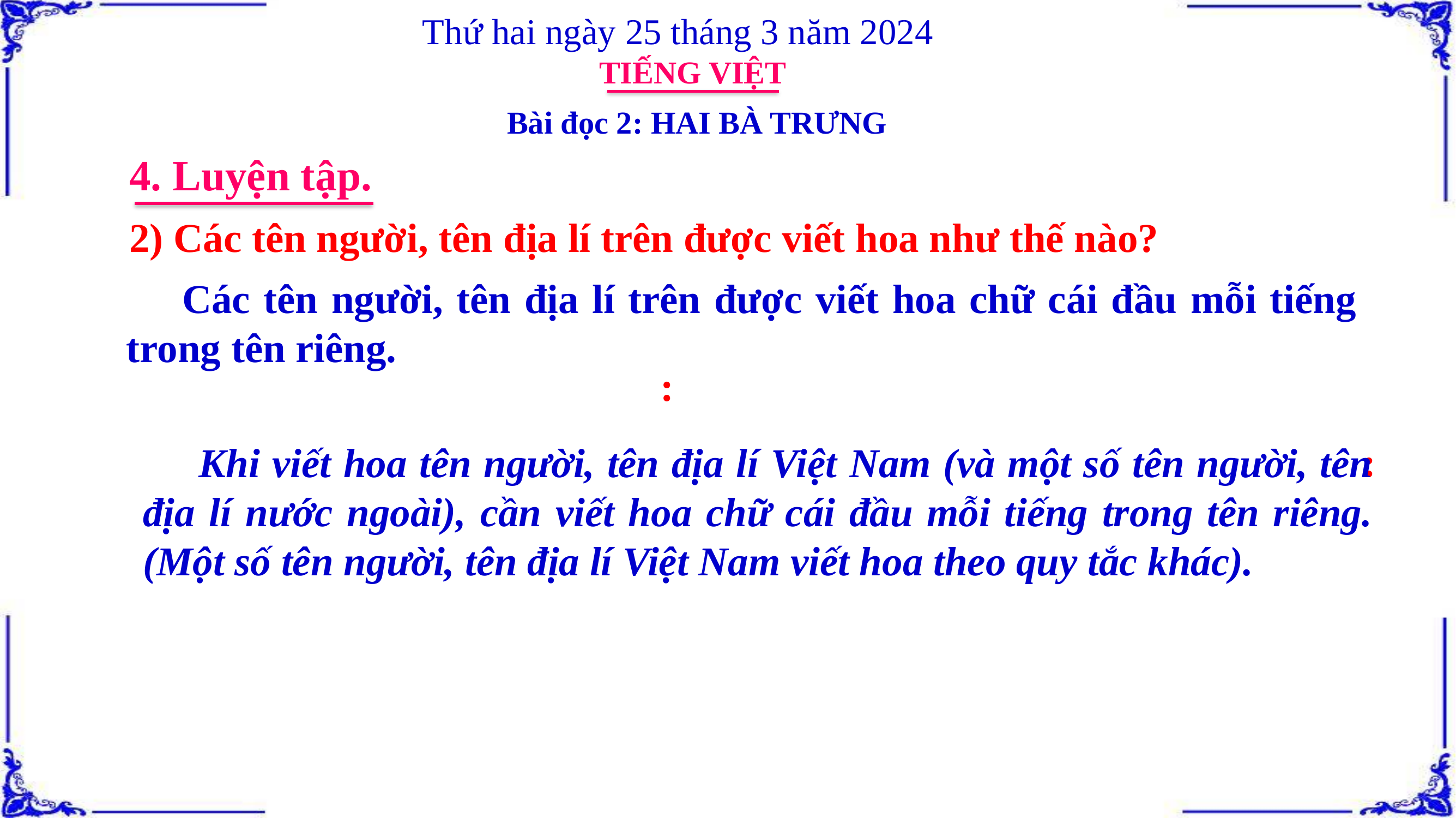

Thứ hai ngày 25 tháng 3 năm 2024
TIẾNG VIỆT
Bài đọc 2: HAI BÀ TRƯNG
4. Luyện tập.
2) Các tên người, tên địa lí trên được viết hoa như thế nào?
Các tên người, tên địa lí trên được viết hoa chữ cái đầu mỗi tiếng trong tên riêng.
:
:
Khi viết hoa tên người, tên địa lí Việt Nam (và một số tên người, tên địa lí nước ngoài), cần viết hoa chữ cái đầu mỗi tiếng trong tên riêng. (Một số tên người, tên địa lí Việt Nam viết hoa theo quy tắc khác).